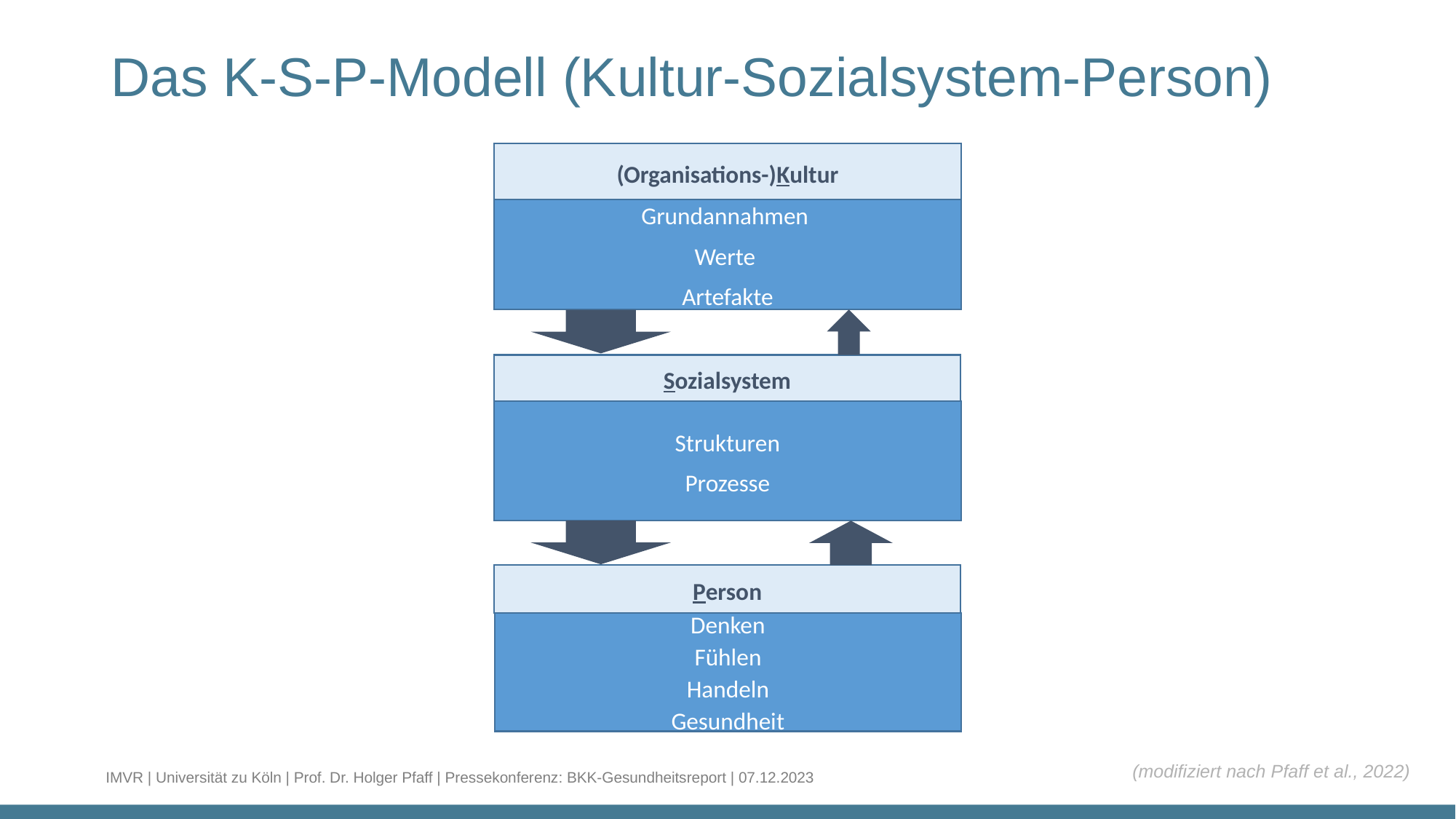

# Das K-S-P-Modell (Kultur-Sozialsystem-Person)
(Organisations-)Kultur
Grundannahmen
Werte
Artefakte

Sozialsystem
Strukturen
Prozesse

Person
Denken
Fühlen
Handeln
Gesundheit
(modifiziert nach Pfaff et al., 2022)